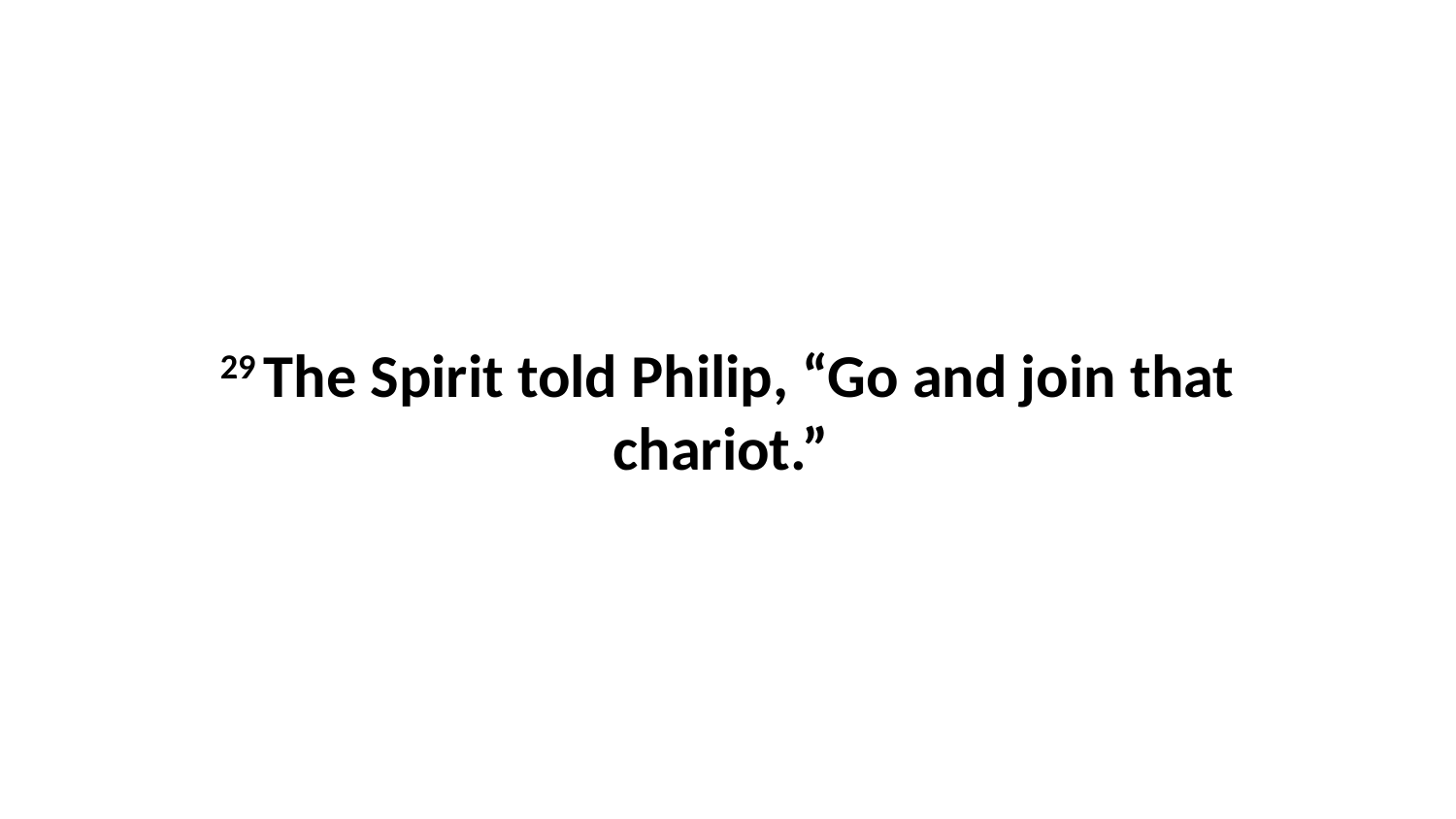

29 The Spirit told Philip, “Go and join that chariot.”